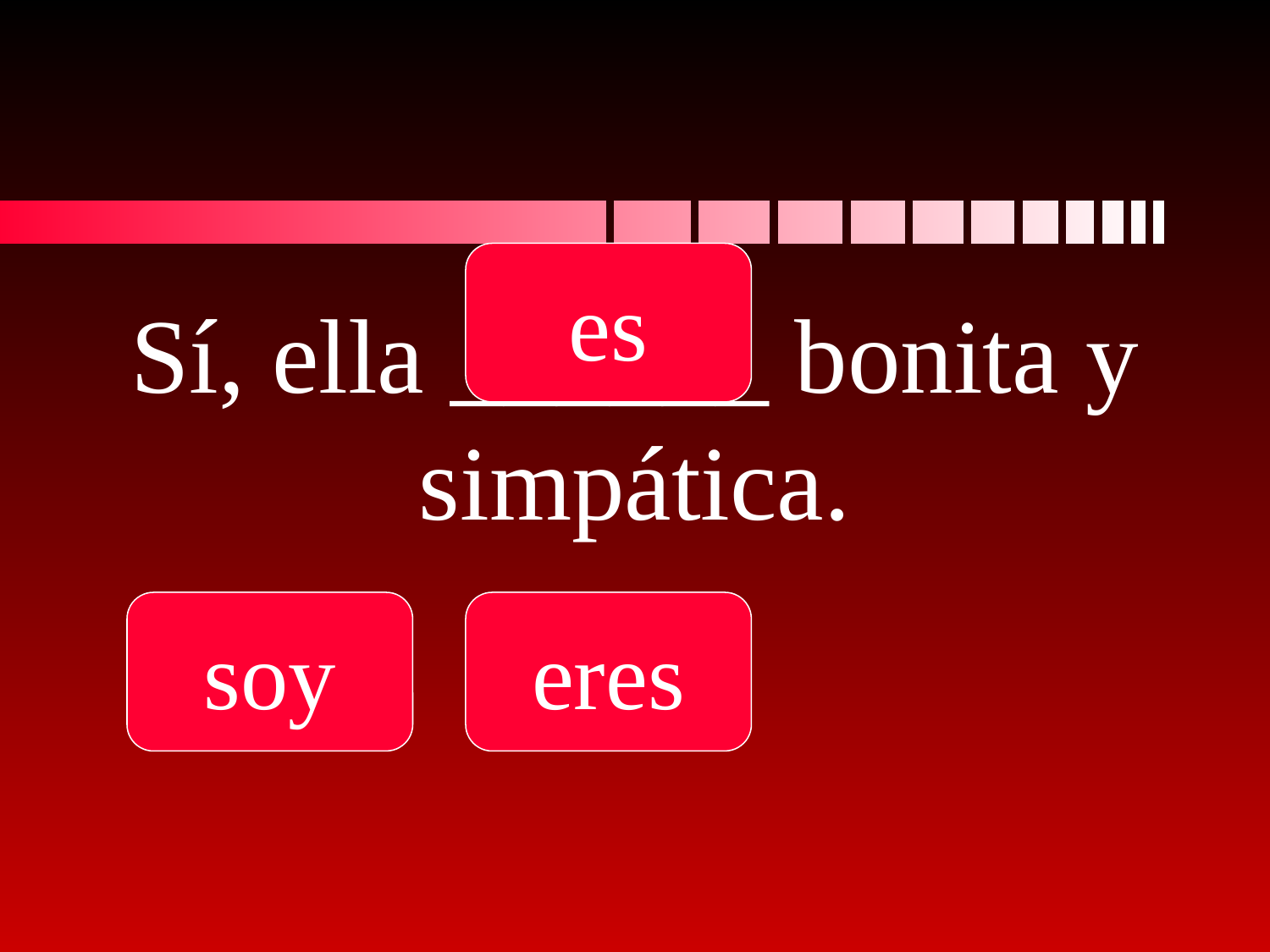

es
# Sí, ella ______ bonita y simpática.
soy
eres